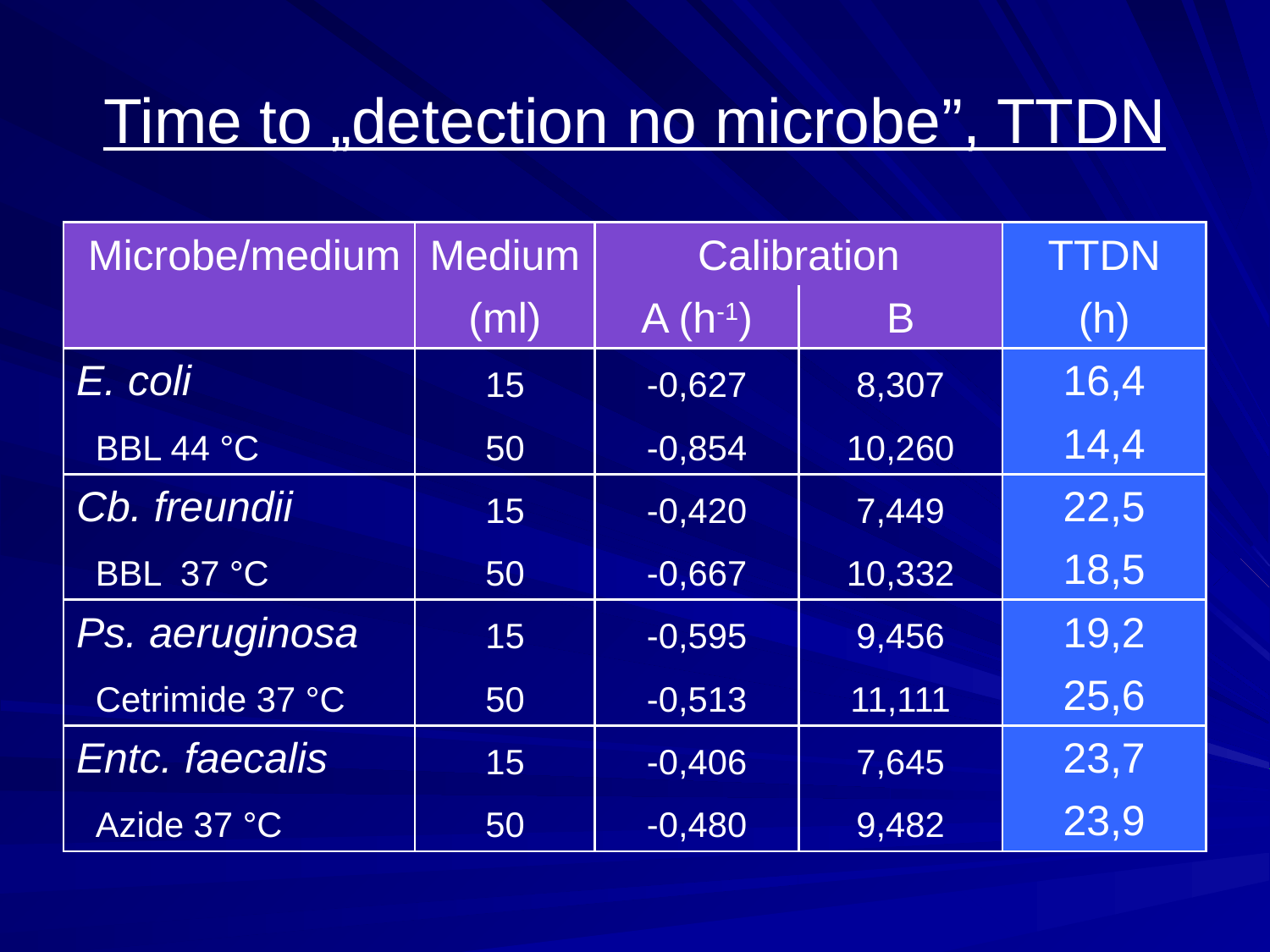

# Time to „detection no microbe”, TTDN
| Microbe/medium | Medium | Calibration |  | TTDN |
| --- | --- | --- | --- | --- |
|  | (ml) | A (h-1) | B | (h) |
| E. coli | 15 | -0,627 | 8,307 | 16,4 |
| BBL 44 °C | 50 | -0,854 | 10,260 | 14,4 |
| Cb. freundii | 15 | -0,420 | 7,449 | 22,5 |
| BBL 37 °C | 50 | -0,667 | 10,332 | 18,5 |
| Ps. aeruginosa | 15 | -0,595 | 9,456 | 19,2 |
| Cetrimide 37 °C | 50 | -0,513 | 11,111 | 25,6 |
| Entc. faecalis | 15 | -0,406 | 7,645 | 23,7 |
| Azide 37 °C | 50 | -0,480 | 9,482 | 23,9 |